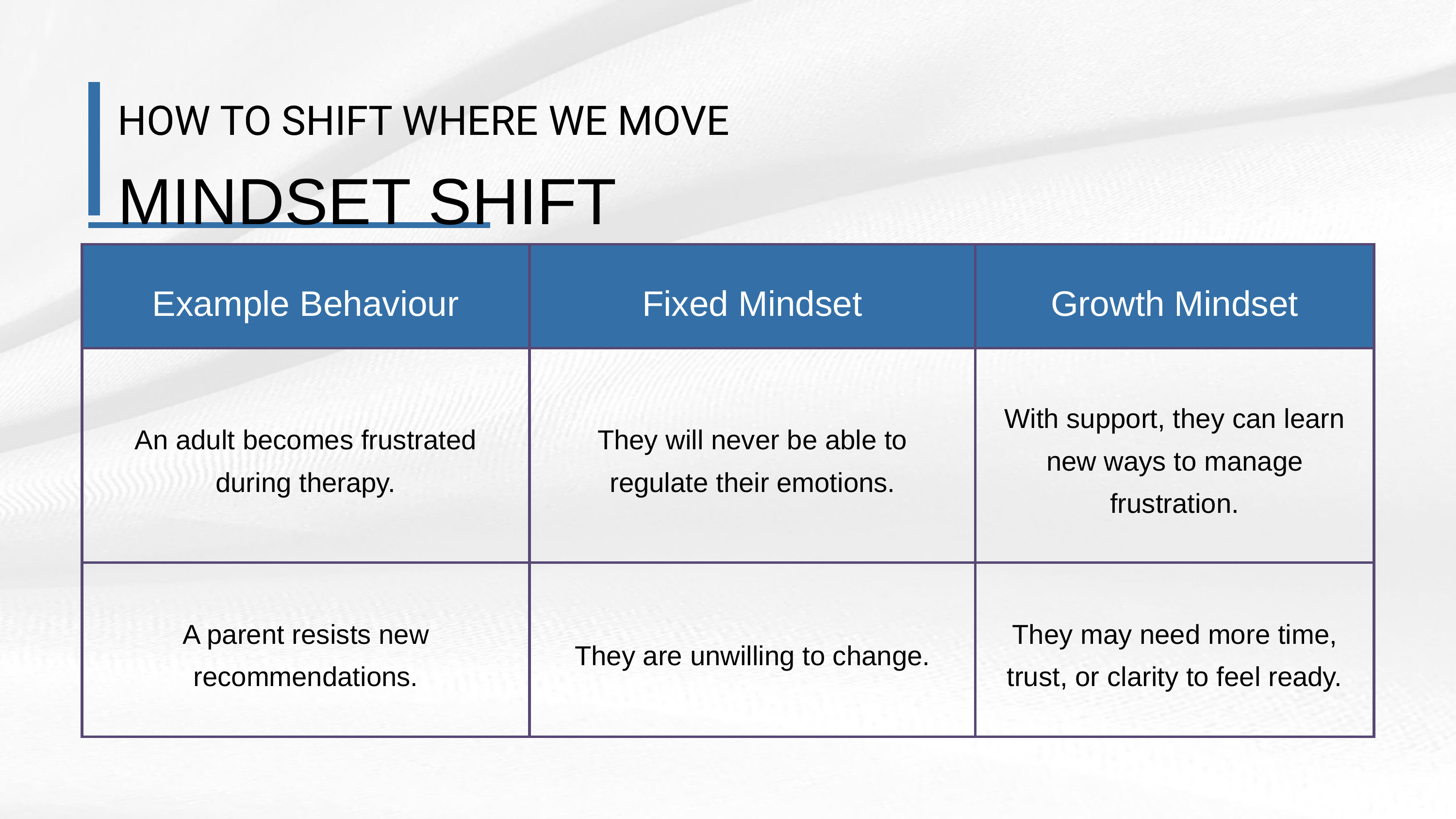

HOW TO SHIFT WHERE WE MOVE
MINDSET SHIFT
| Example Behaviour | Fixed Mindset | Growth Mindset |
| --- | --- | --- |
| An adult becomes frustrated during therapy. | They will never be able to regulate their emotions. | With support, they can learn new ways to manage frustration. |
| A parent resists new recommendations. | They are unwilling to change. | They may need more time, trust, or clarity to feel ready. |